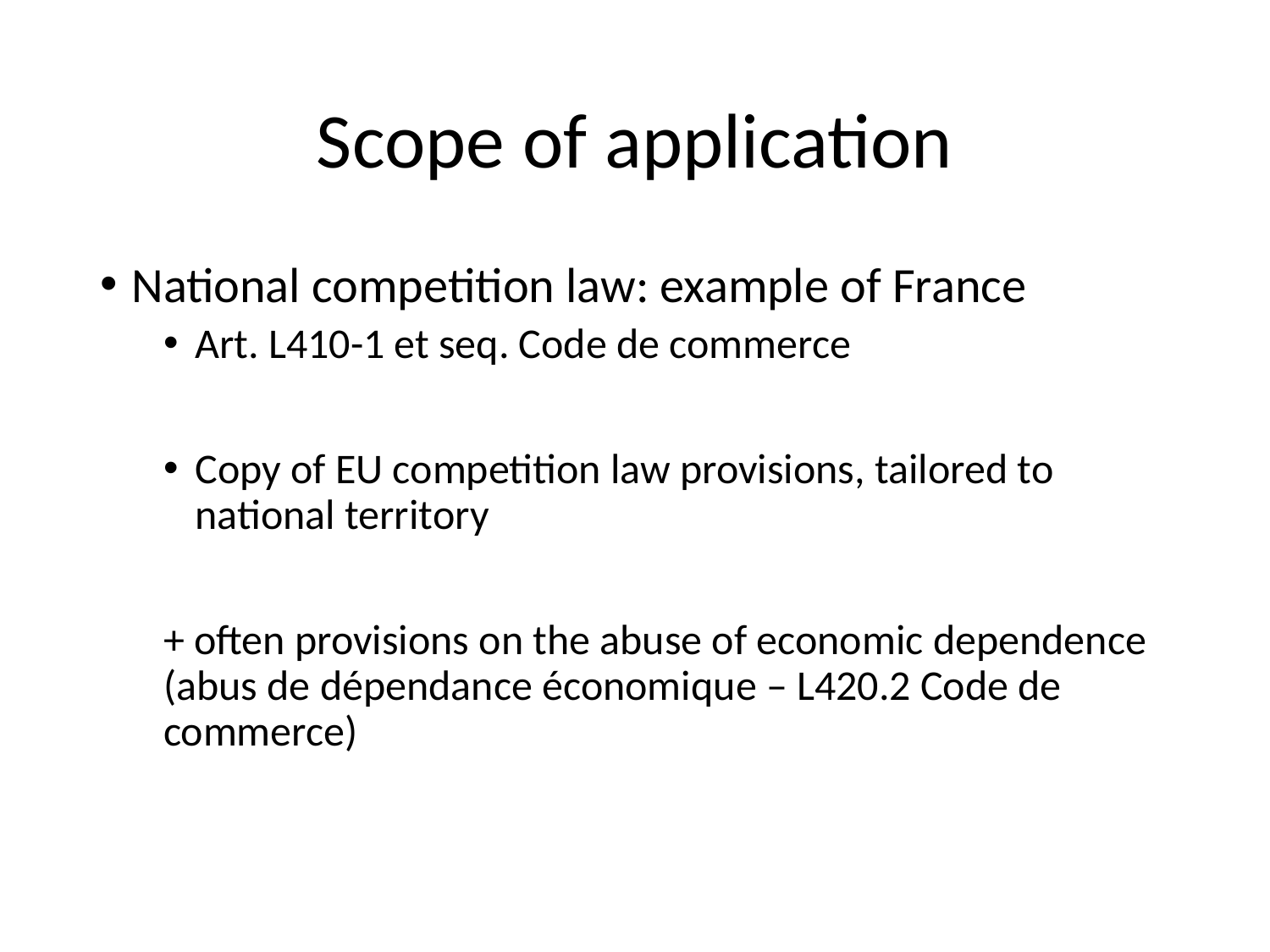

# Scope of application
National competition law: example of France
Art. L410-1 et seq. Code de commerce

Copy of EU competition law provisions, tailored to national territory

+ often provisions on the abuse of economic dependence (abus de dépendance économique – L420.2 Code de commerce)